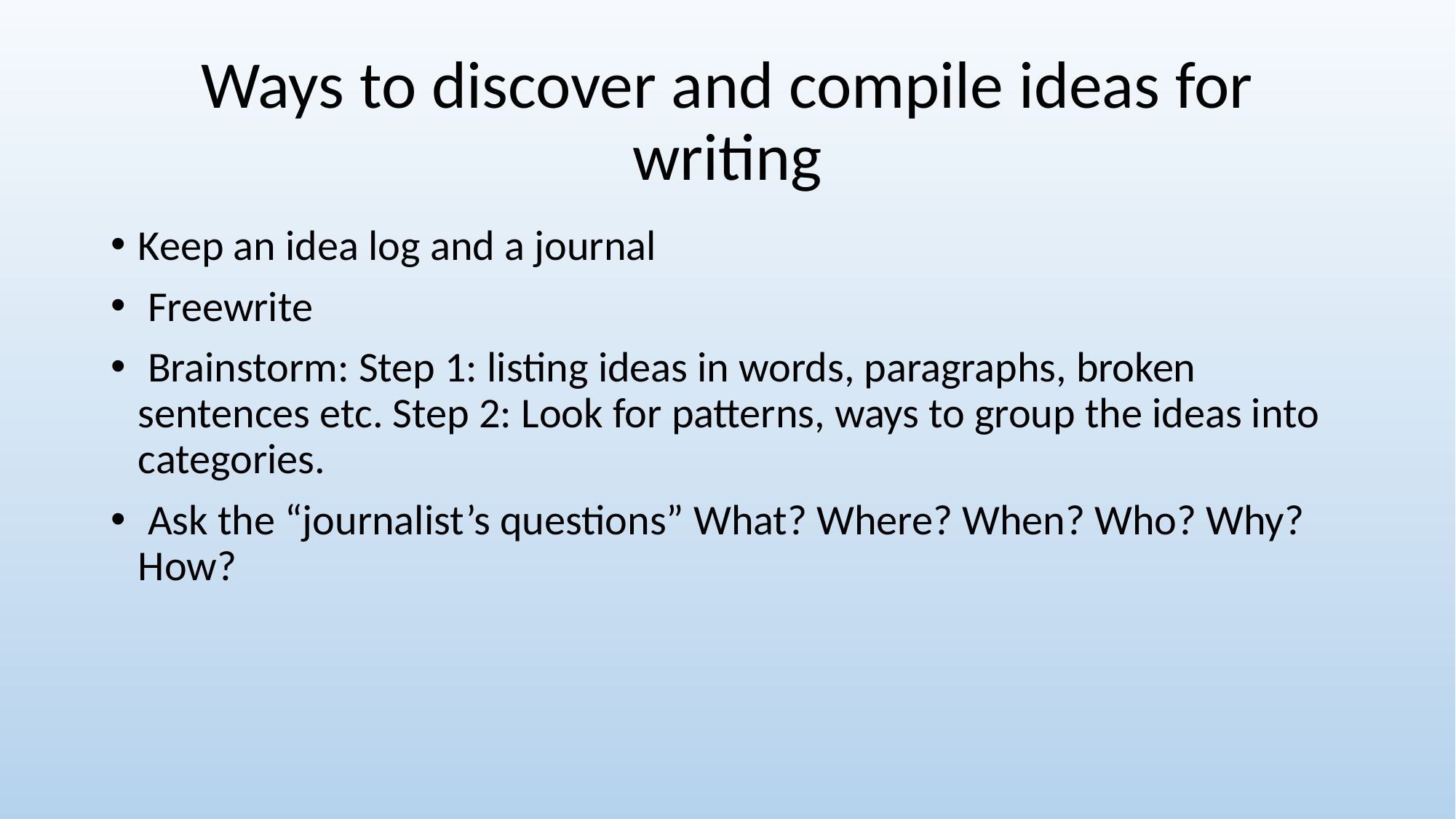

# Ways to discover and compile ideas for writing
Keep an idea log and a journal
 Freewrite
 Brainstorm: Step 1: listing ideas in words, paragraphs, broken sentences etc. Step 2: Look for patterns, ways to group the ideas into categories.
 Ask the “journalist’s questions” What? Where? When? Who? Why? How?